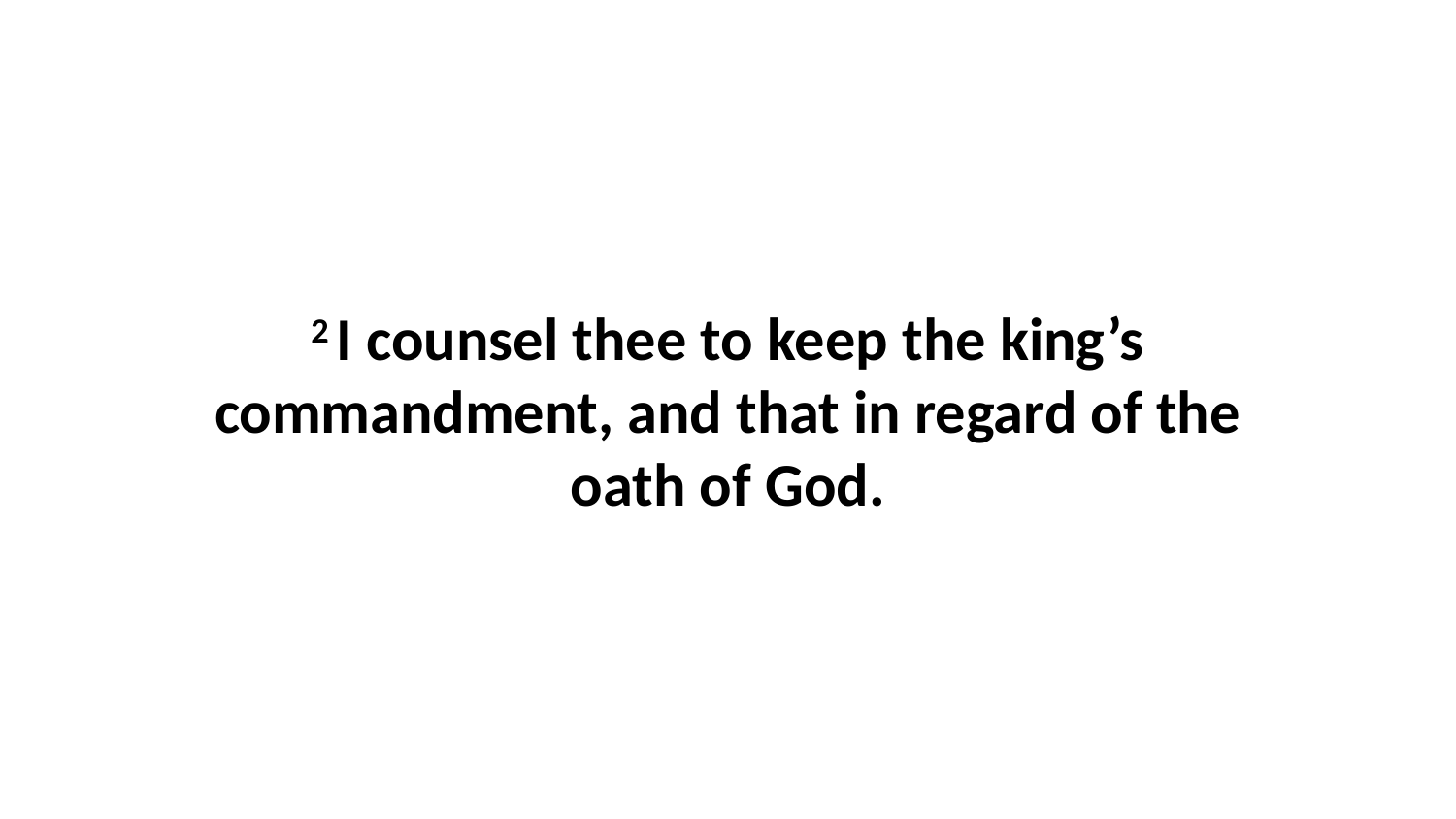

2 I counsel thee to keep the king’s commandment, and that in regard of the oath of God.